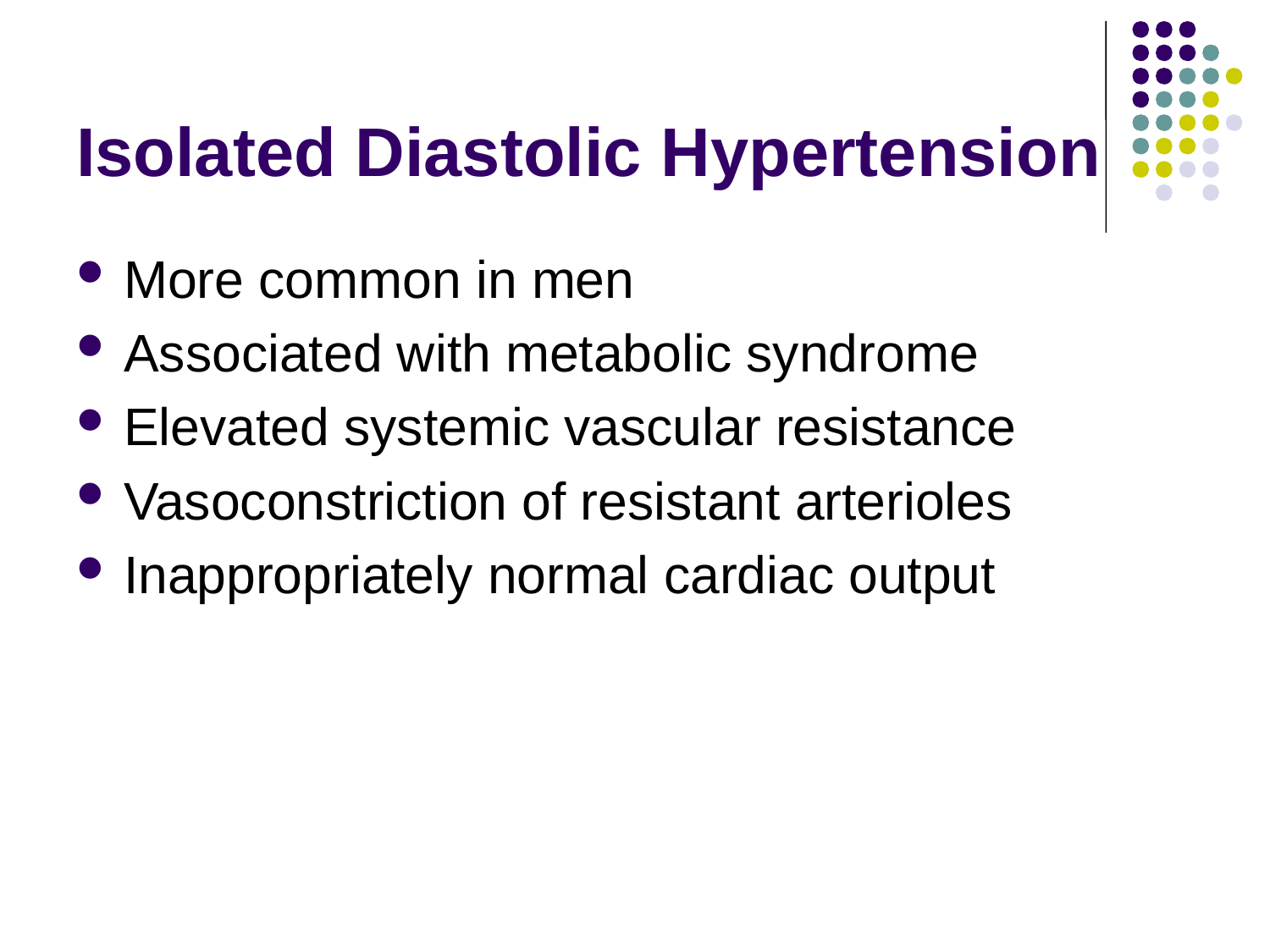

More common in men
Associated with metabolic syndrome
Elevated systemic vascular resistance
Vasoconstriction of resistant arterioles
Inappropriately normal cardiac output
Isolated Diastolic Hypertension